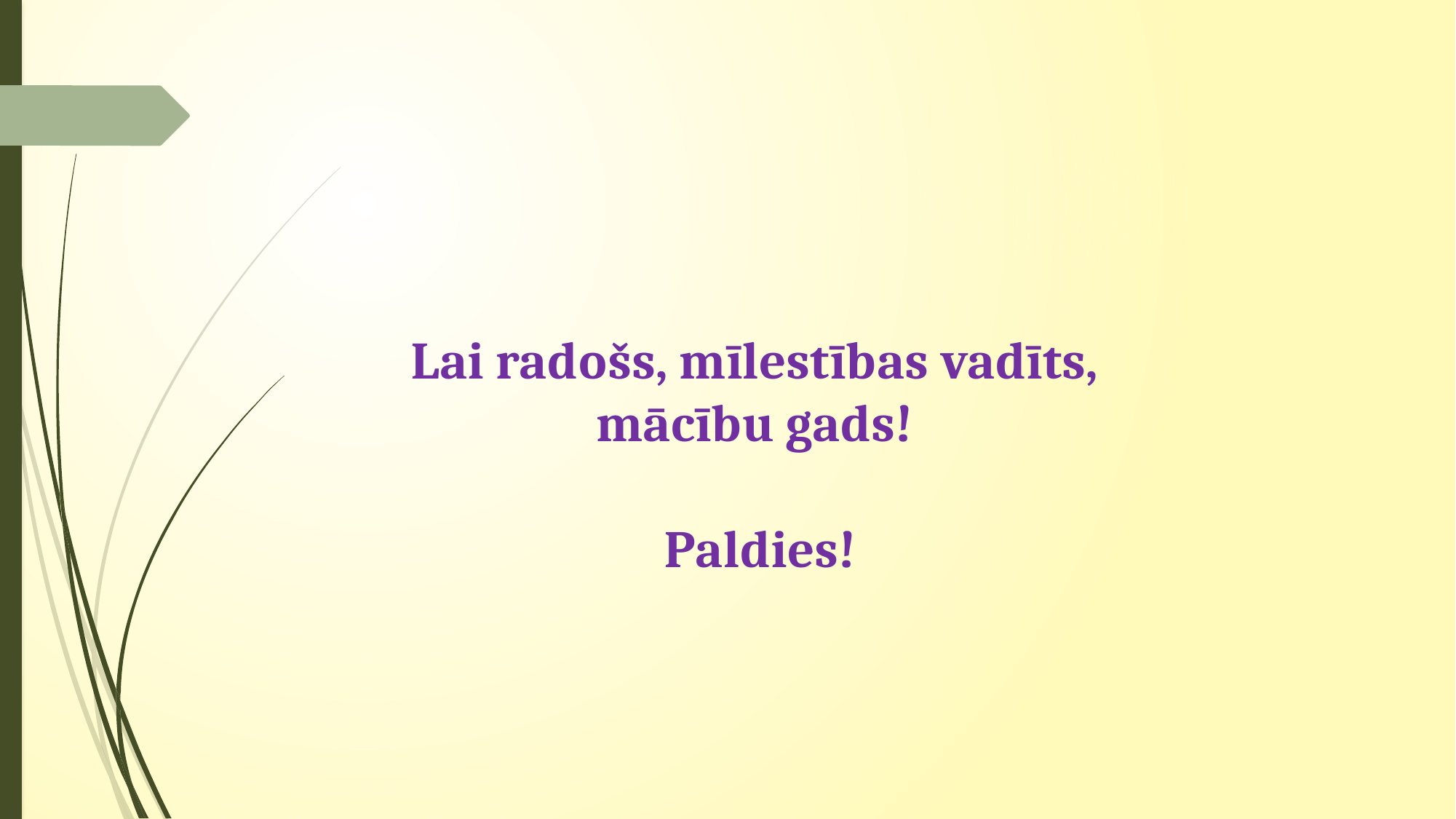

# Lai radošs, mīlestības vadīts, mācību gads! Paldies!